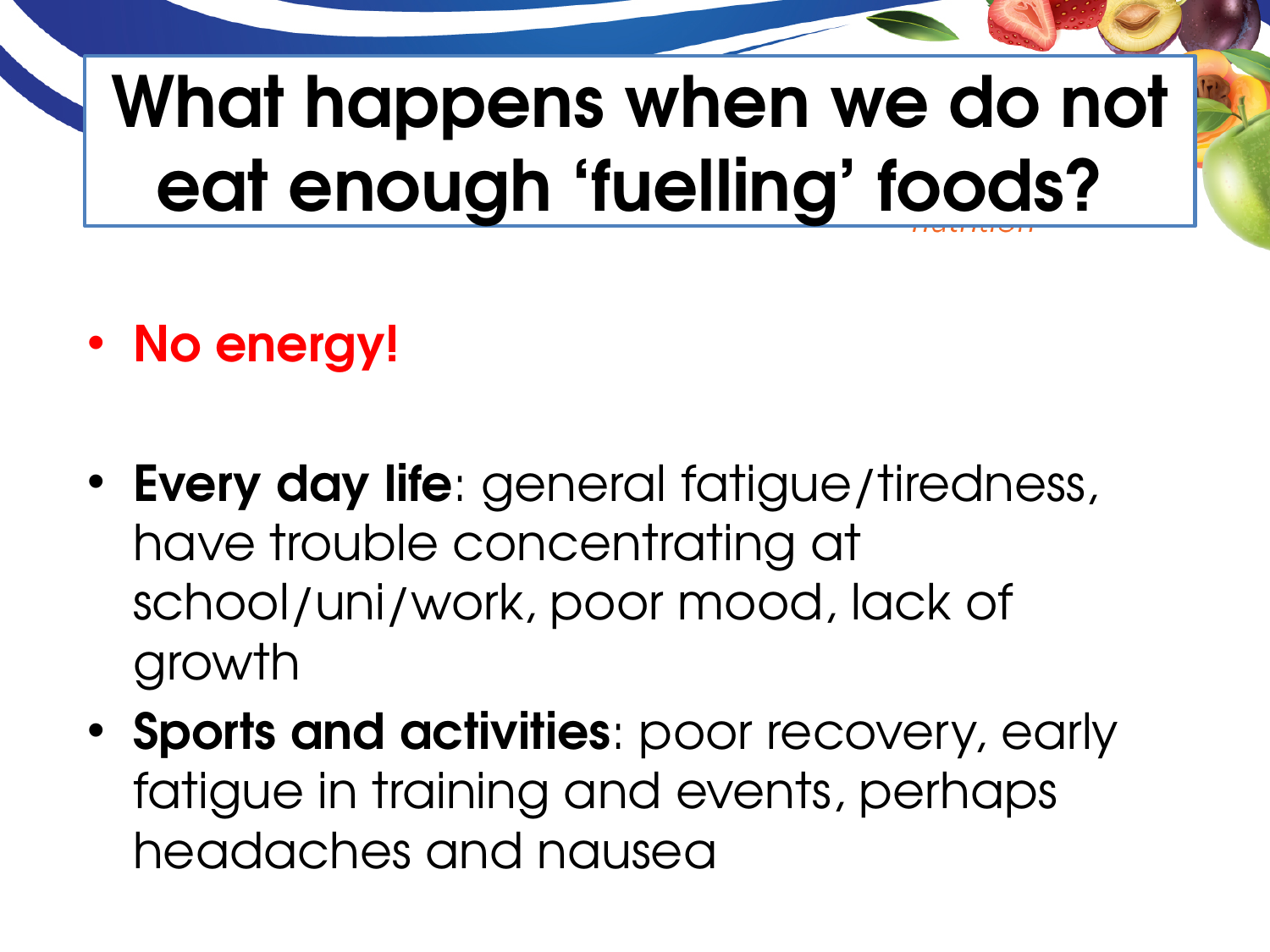

# What happens when we do not eat enough ‘fuelling’ foods?
No energy!

Every day life: general fatigue/tiredness, have trouble concentrating at school/uni/work, poor mood, lack of growth
Sports and activities: poor recovery, early fatigue in training and events, perhaps headaches and nausea